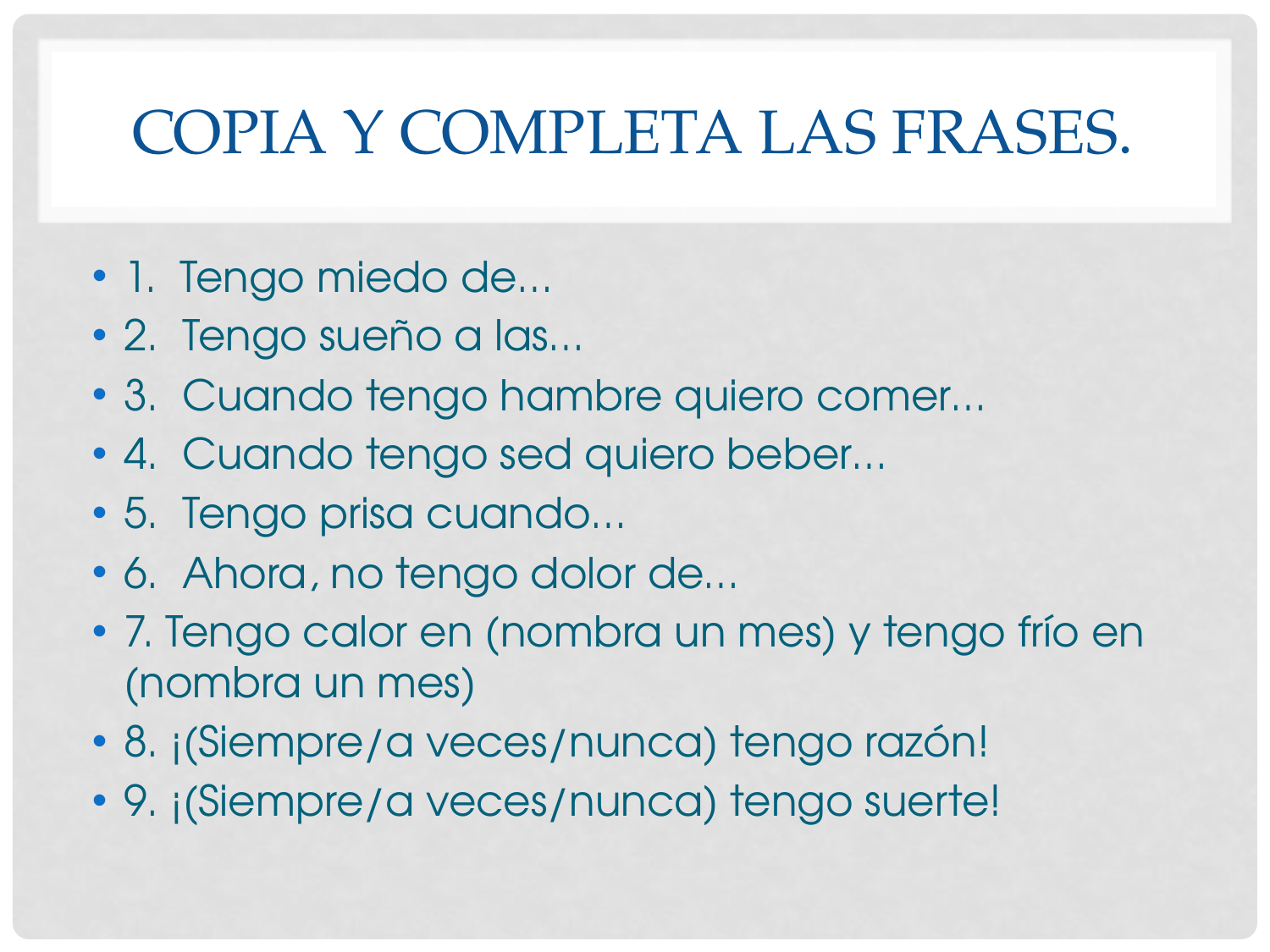

# Copia y Completa las frases.
1.  Tengo miedo de…
2.  Tengo sueño a las…
3.  Cuando tengo hambre quiero comer…
4.  Cuando tengo sed quiero beber…
5.  Tengo prisa cuando…
6.  Ahora, no tengo dolor de…
7. Tengo calor en (nombra un mes) y tengo frío en (nombra un mes)
8. ¡(Siempre/a veces/nunca) tengo razón!
9. ¡(Siempre/a veces/nunca) tengo suerte!